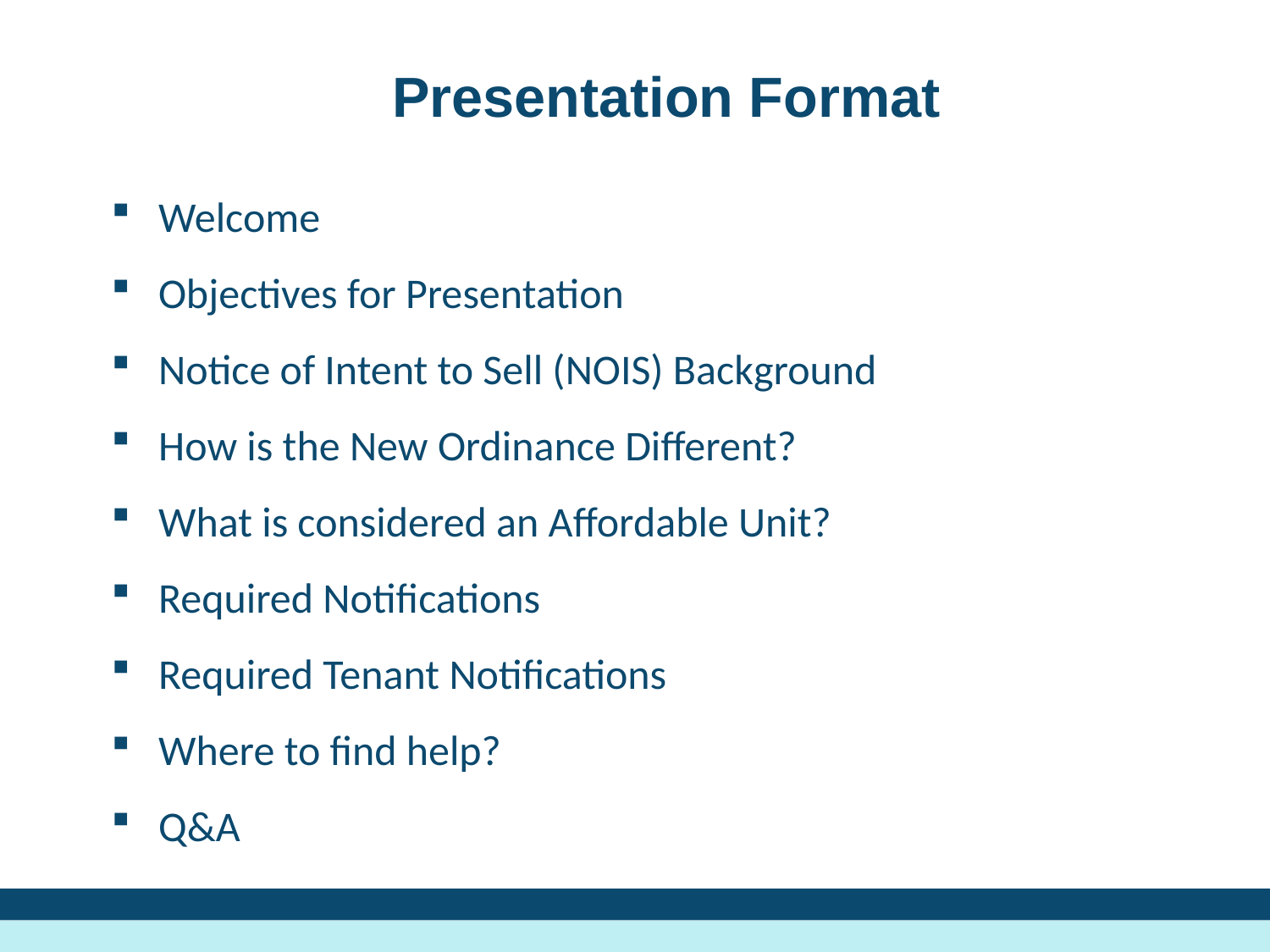

Presentation Format
Welcome
Objectives for Presentation
Notice of Intent to Sell (NOIS) Background
How is the New Ordinance Different?
What is considered an Affordable Unit?
Required Notifications
Required Tenant Notifications
Where to find help?
Q&A